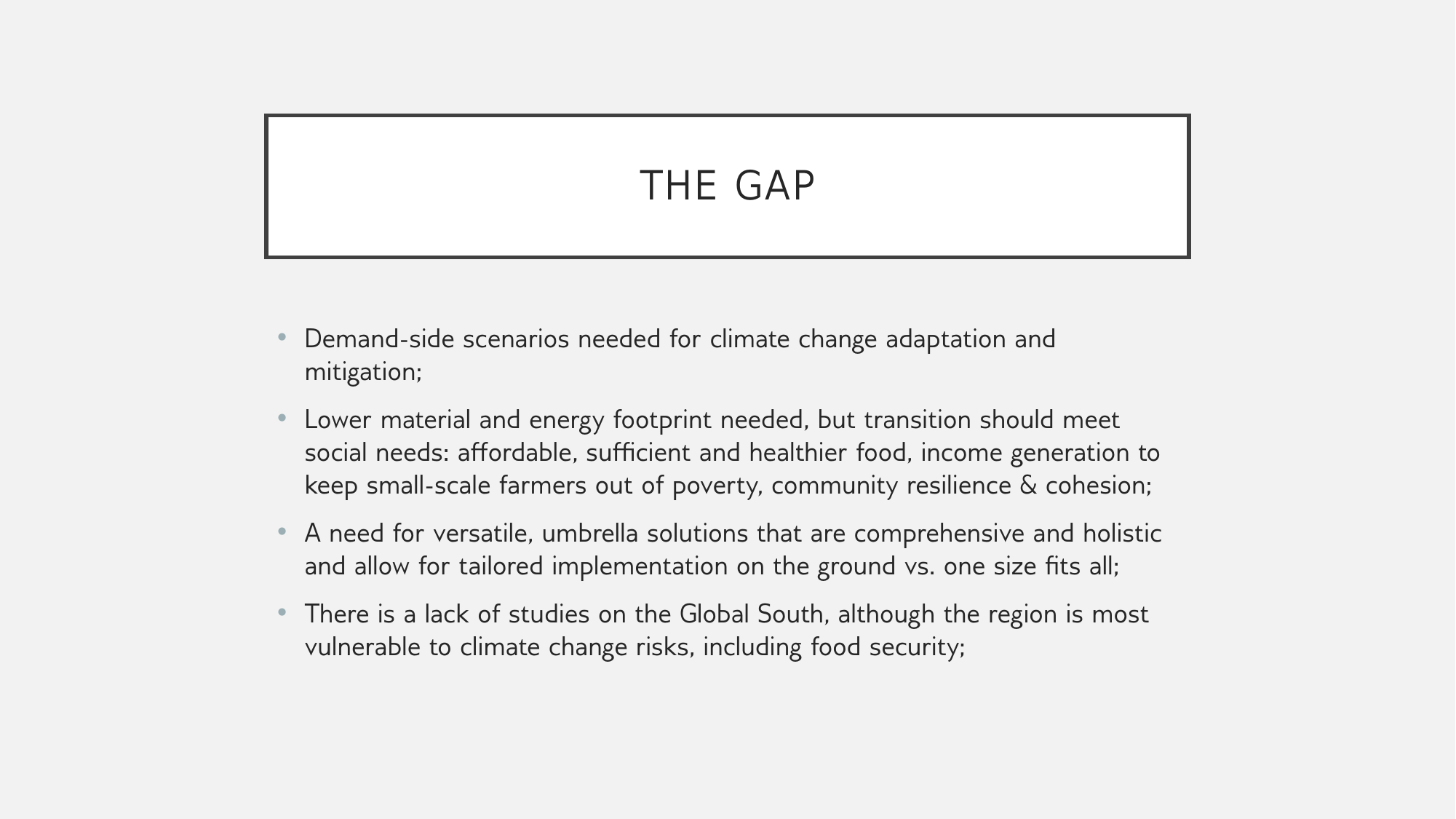

# The gap
Demand-side scenarios needed for climate change adaptation and mitigation;
Lower material and energy footprint needed, but transition should meet social needs: affordable, sufficient and healthier food, income generation to keep small-scale farmers out of poverty, community resilience & cohesion;
A need for versatile, umbrella solutions that are comprehensive and holistic and allow for tailored implementation on the ground vs. one size fits all;
There is a lack of studies on the Global South, although the region is most vulnerable to climate change risks, including food security;